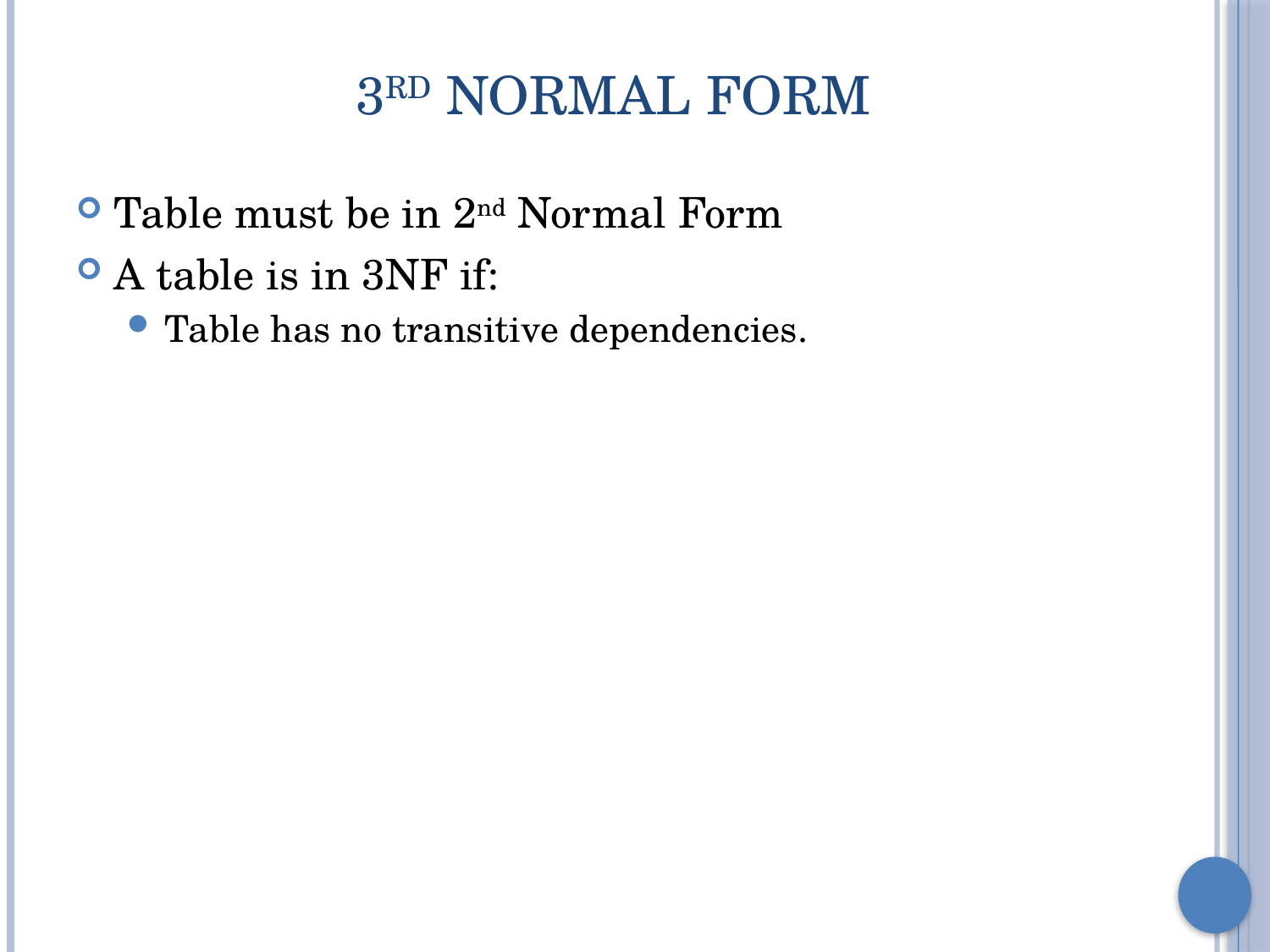

# 3rd Normal Form
Table must be in 2nd Normal Form
A table is in 3NF if:
Table has no transitive dependencies.